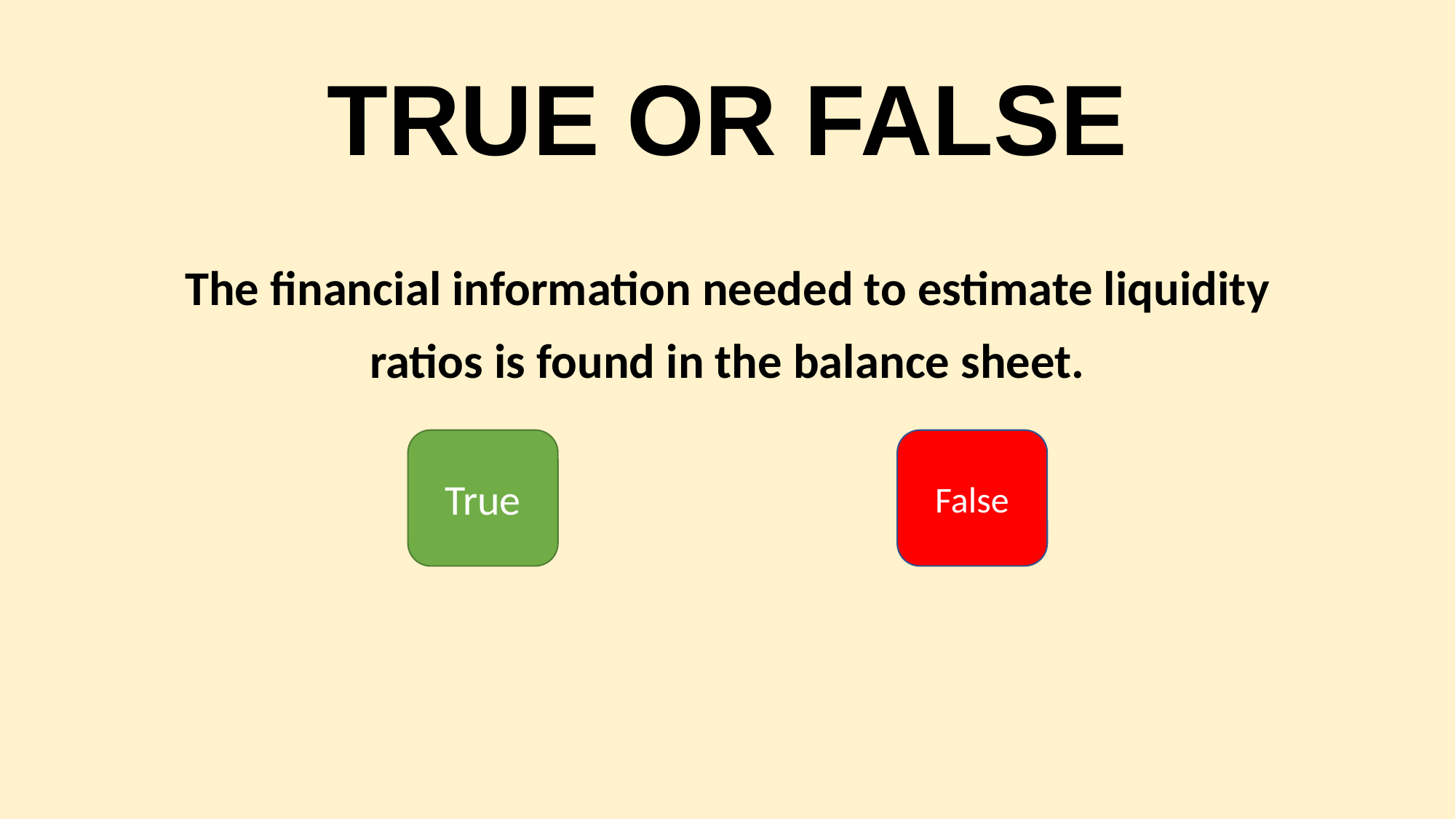

# TRUE OR FALSE
The financial information needed to estimate liquidity ratios is found in the balance sheet.
True
False